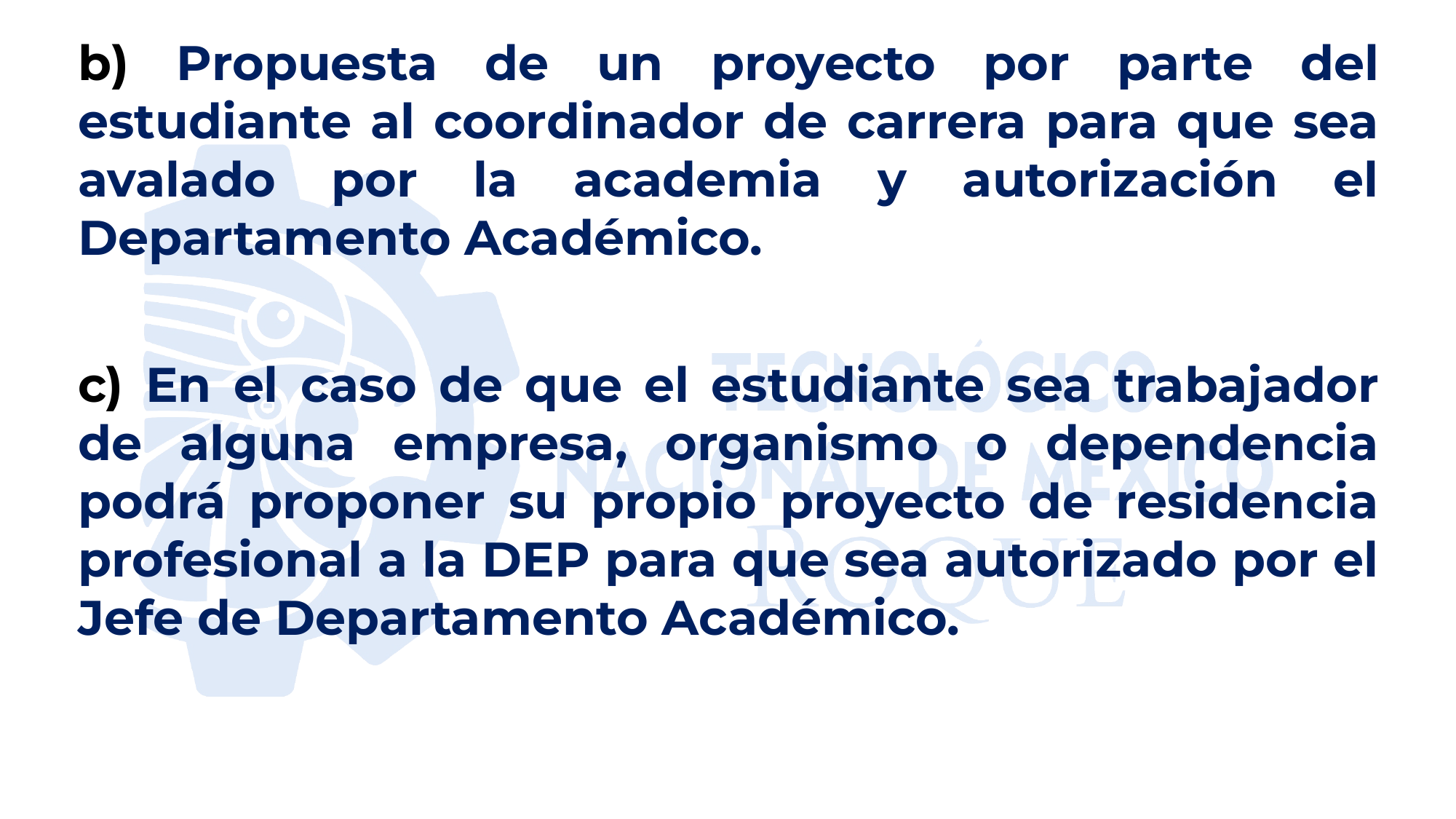

b) Propuesta de un proyecto por parte del estudiante al coordinador de carrera para que sea avalado por la academia y autorización el Departamento Académico.

c) En el caso de que el estudiante sea trabajador de alguna empresa, organismo o dependencia podrá proponer su propio proyecto de residencia profesional a la DEP para que sea autorizado por el Jefe de Departamento Académico.